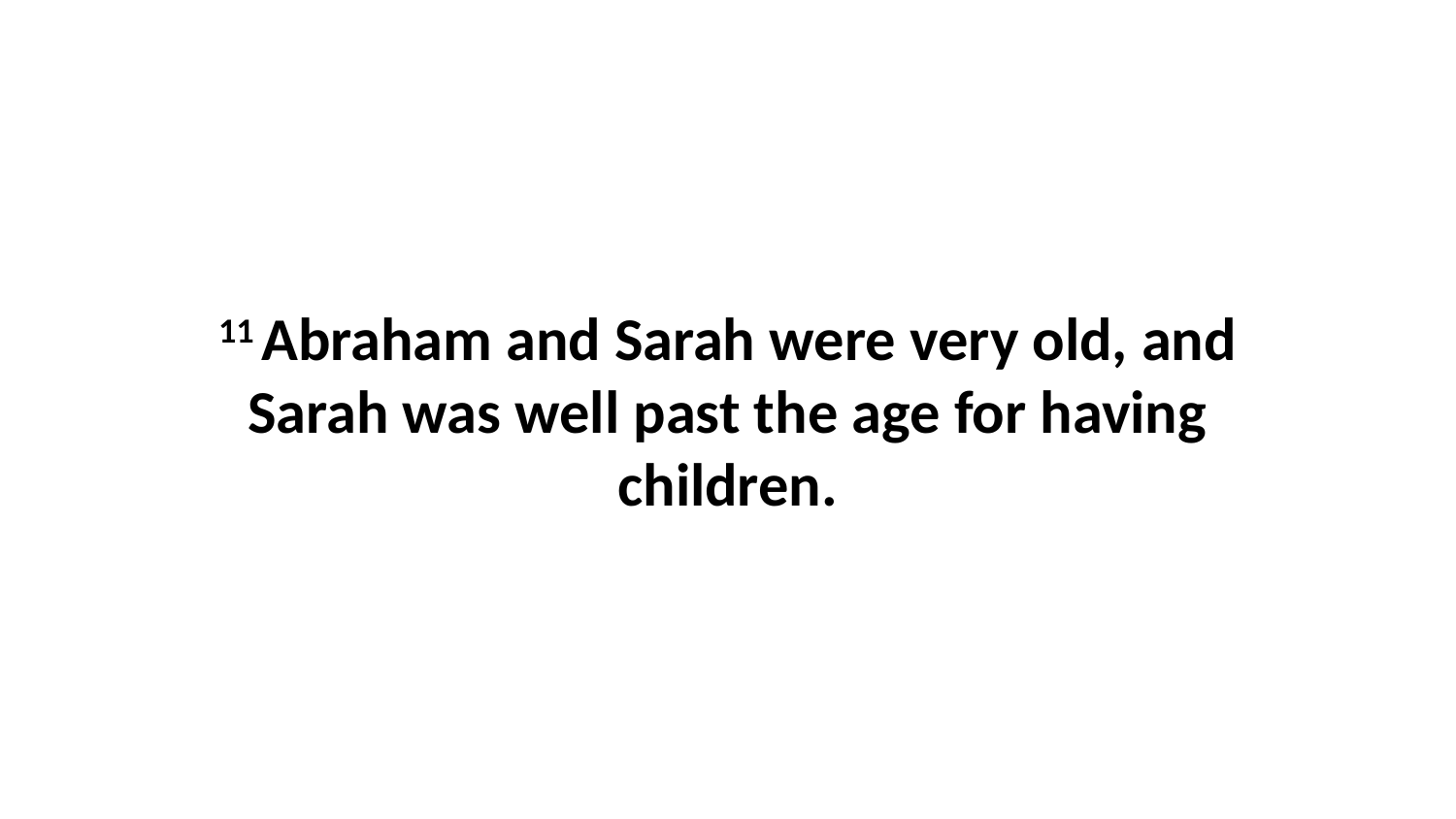

11 Abraham and Sarah were very old, and Sarah was well past the age for having children.